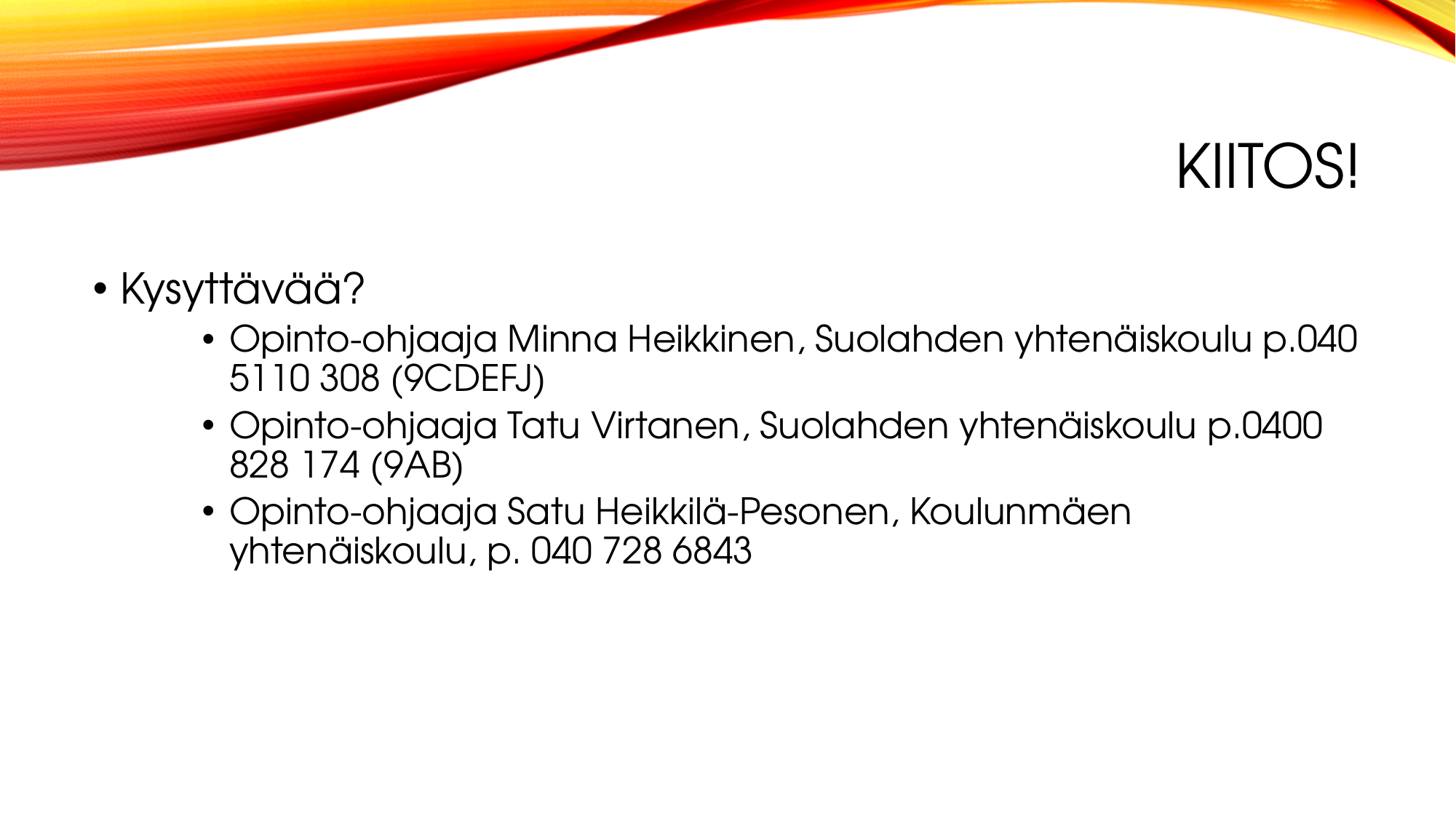

# Kiitos!
Kysyttävää?
Opinto-ohjaaja Minna Heikkinen, Suolahden yhtenäiskoulu p.040 5110 308 (9CDEFJ)
Opinto-ohjaaja Tatu Virtanen, Suolahden yhtenäiskoulu p.0400 828 174 (9AB)
Opinto-ohjaaja Satu Heikkilä-Pesonen, Koulunmäen yhtenäiskoulu, p. 040 728 6843